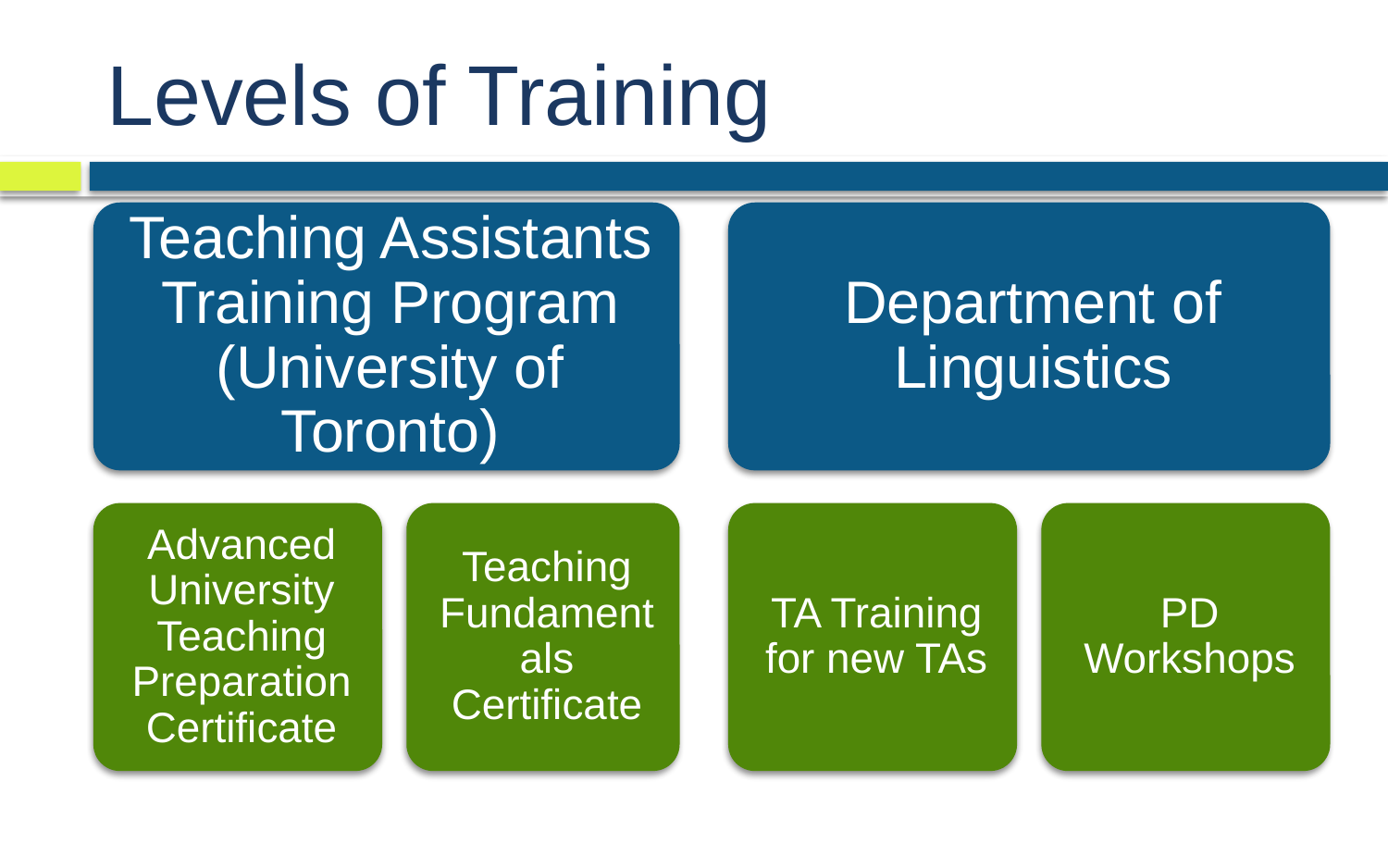

# Levels of Training
Teaching Assistants Training Program (University of Toronto)
Advanced University Teaching Preparation Certificate
Teaching Fundamentals Certificate
Department of Linguistics
TA Training for new TAs
PD Workshops